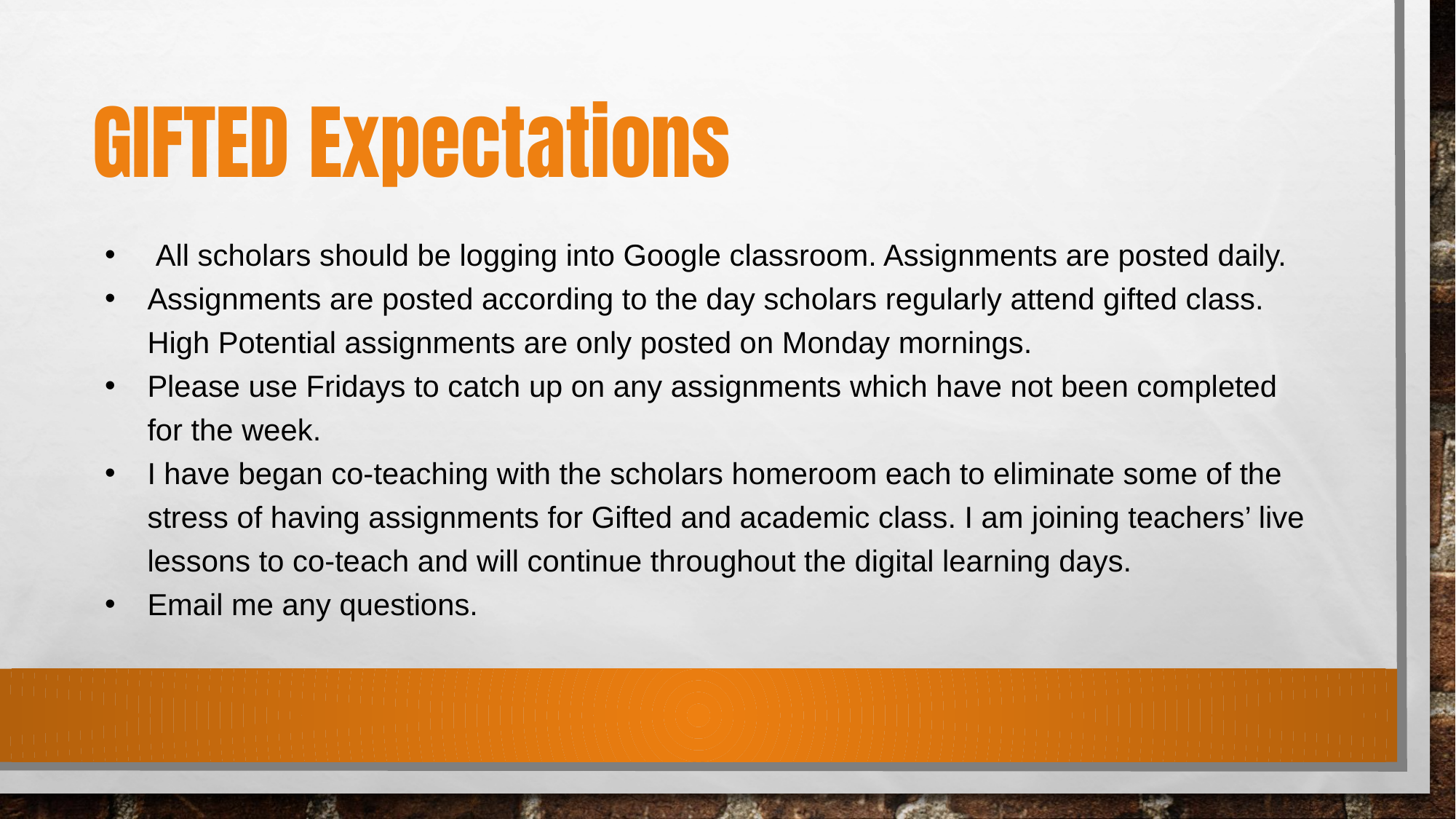

# GIFTED Expectations
 All scholars should be logging into Google classroom. Assignments are posted daily.
Assignments are posted according to the day scholars regularly attend gifted class. High Potential assignments are only posted on Monday mornings.
Please use Fridays to catch up on any assignments which have not been completed for the week.
I have began co-teaching with the scholars homeroom each to eliminate some of the stress of having assignments for Gifted and academic class. I am joining teachers’ live lessons to co-teach and will continue throughout the digital learning days.
Email me any questions.